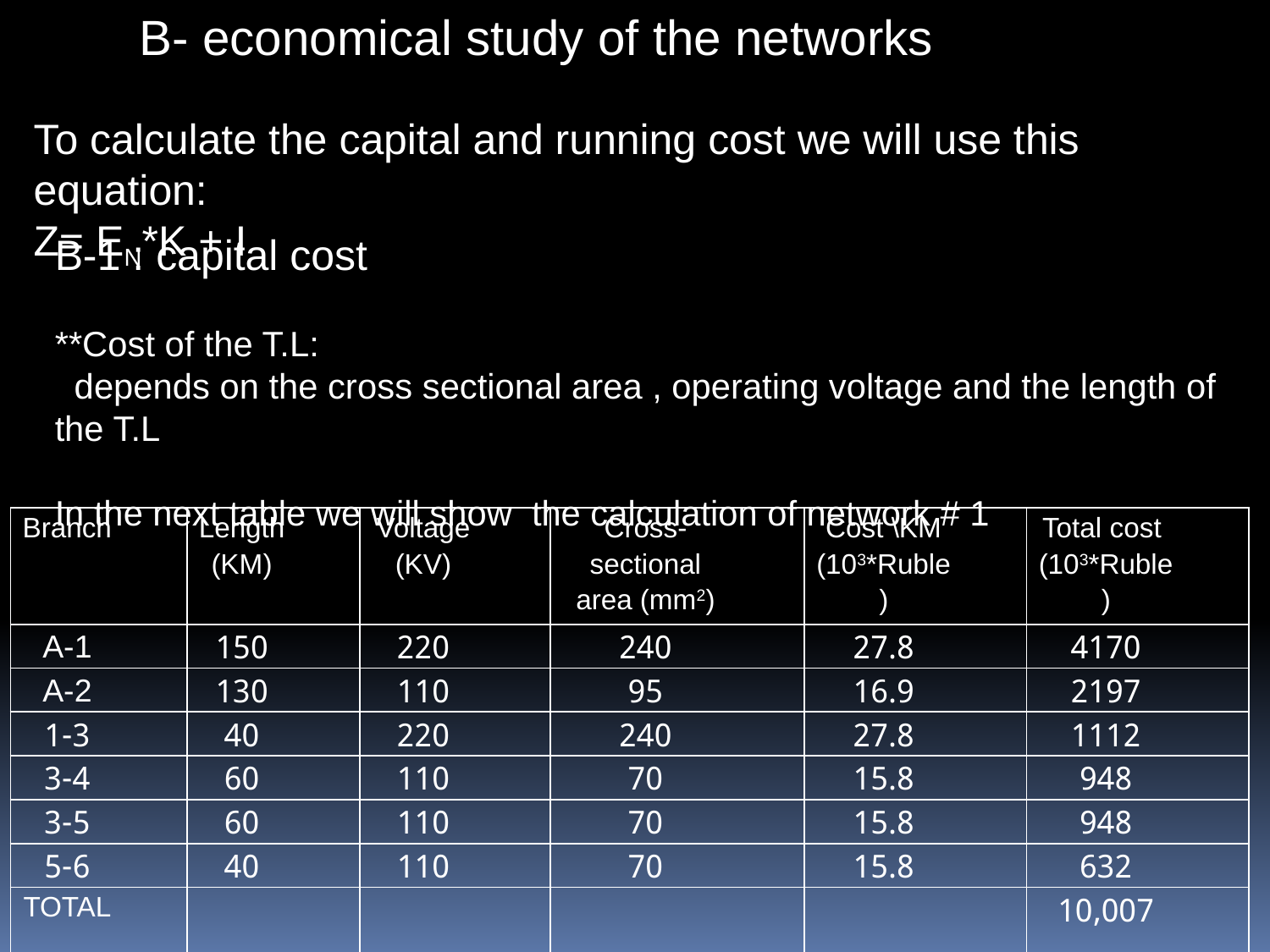

B- economical study of the networks
To calculate the capital and running cost we will use this equation:
Z= EN*K + I

B-1 : capital cost

**Cost of the T.L:
  depends on the cross sectional area , operating voltage and the length of the T.L

In the next table we will show  the calculation of network # 1
| Branch | Length (KM) | Voltage (KV) | Cross-sectional area (mm2) | Cost \KM (103\*Ruble) | Total cost (103\*Ruble) |
| --- | --- | --- | --- | --- | --- |
| A-1 | 150 | 220 | 240 | 27.8 | 4170 |
| A-2 | 130 | 110 | 95 | 16.9 | 2197 |
| 1-3 | 40 | 220 | 240 | 27.8 | 1112 |
| 3-4 | 60 | 110 | 70 | 15.8 | 948 |
| 3-5 | 60 | 110 | 70 | 15.8 | 948 |
| 5-6 | 40 | 110 | 70 | 15.8 | 632 |
| TOTAL |  |  |  |  | 10,007 |